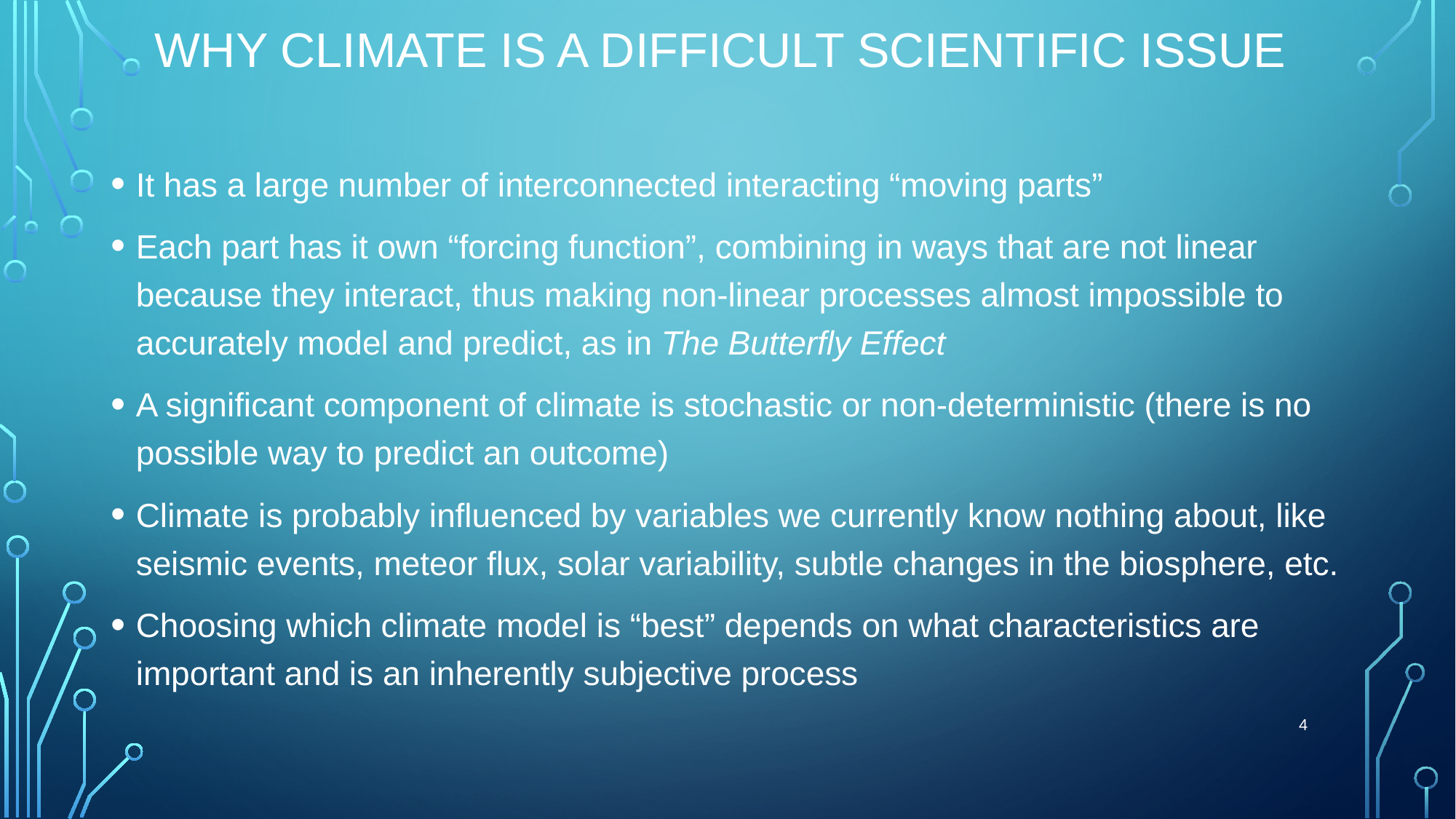

# Why Climate is a Difficult Scientific Issue
It has a large number of interconnected interacting “moving parts”
Each part has it own “forcing function”, combining in ways that are not linear because they interact, thus making non-linear processes almost impossible to accurately model and predict, as in The Butterfly Effect
A significant component of climate is stochastic or non-deterministic (there is no possible way to predict an outcome)
Climate is probably influenced by variables we currently know nothing about, like seismic events, meteor flux, solar variability, subtle changes in the biosphere, etc.
Choosing which climate model is “best” depends on what characteristics are important and is an inherently subjective process
4